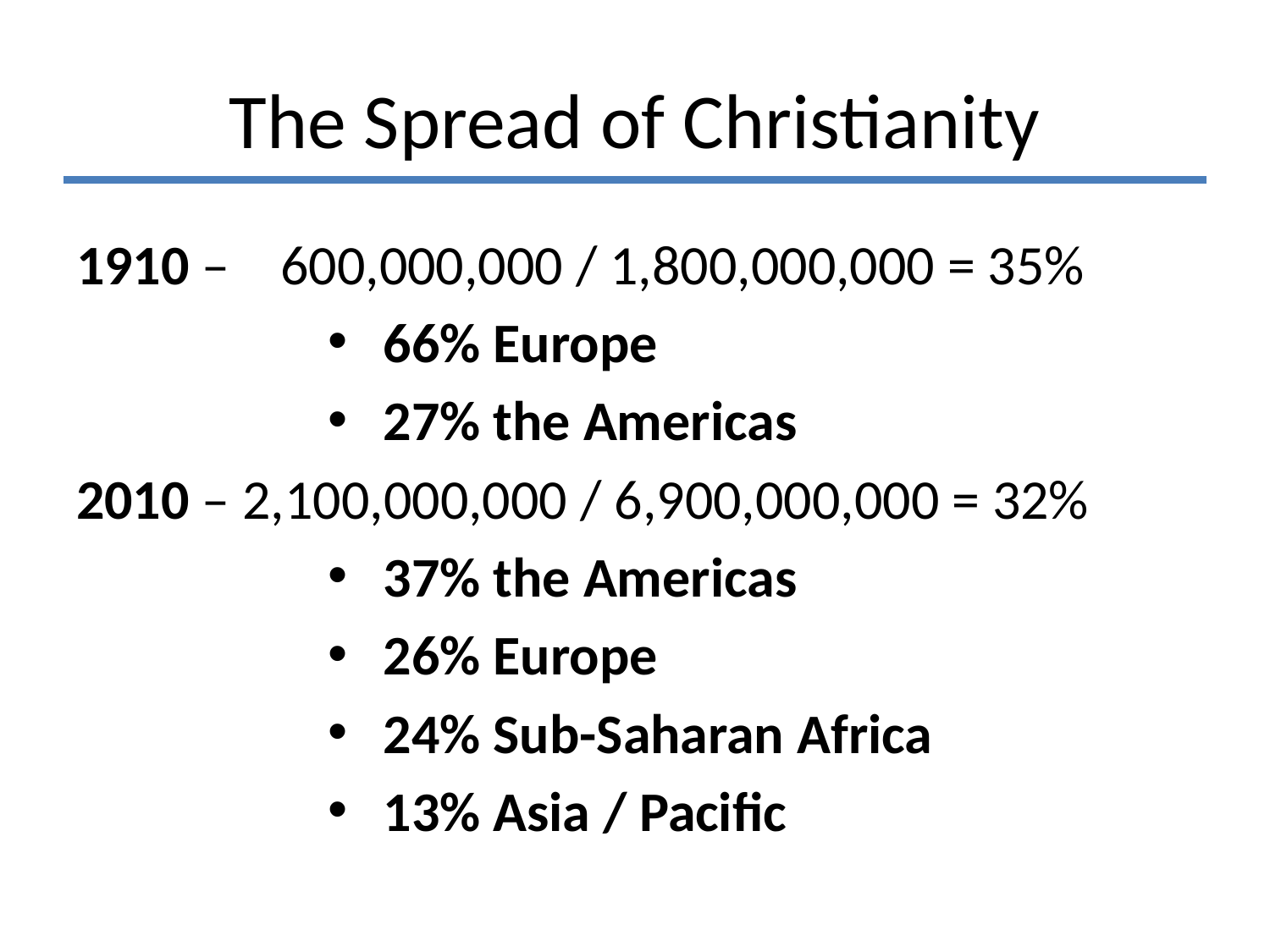

# The Spread of Christianity
1910 –    600,000,000 / 1,800,000,000 = 35%
66% Europe
27% the Americas
2010 – 2,100,000,000 / 6,900,000,000 = 32%
37% the Americas
26% Europe
24% Sub-Saharan Africa
13% Asia / Pacific